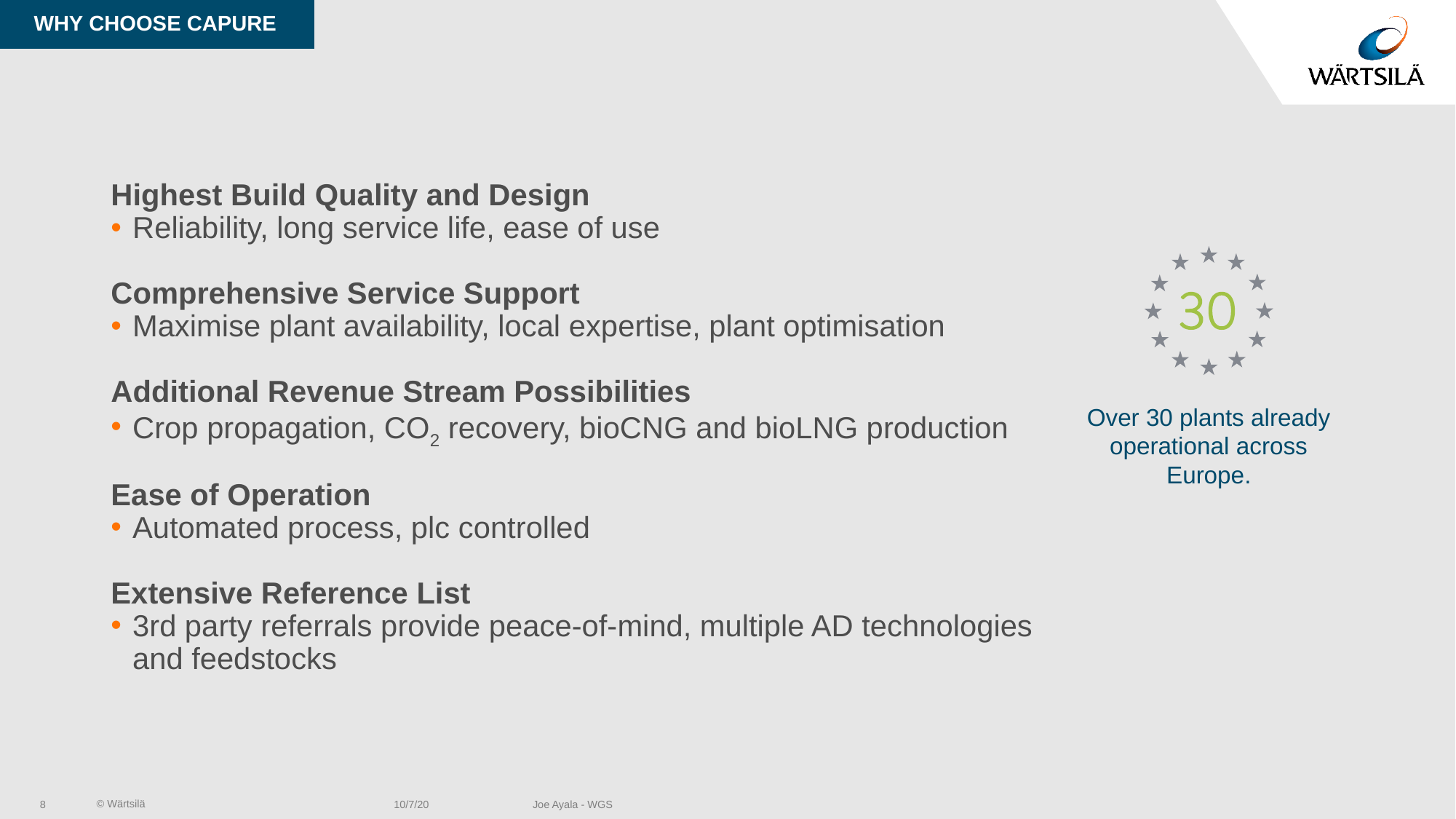

Why choose capure
Highest Build Quality and Design
Reliability, long service life, ease of use
Comprehensive Service Support
Maximise plant availability, local expertise, plant optimisation
Additional Revenue Stream Possibilities
Crop propagation, CO2 recovery, bioCNG and bioLNG production
Ease of Operation
Automated process, plc controlled
Extensive Reference List
3rd party referrals provide peace-of-mind, multiple AD technologies and feedstocks

Over 30 plants already operational across Europe.
Joe Ayala - WGS
8
10/7/20